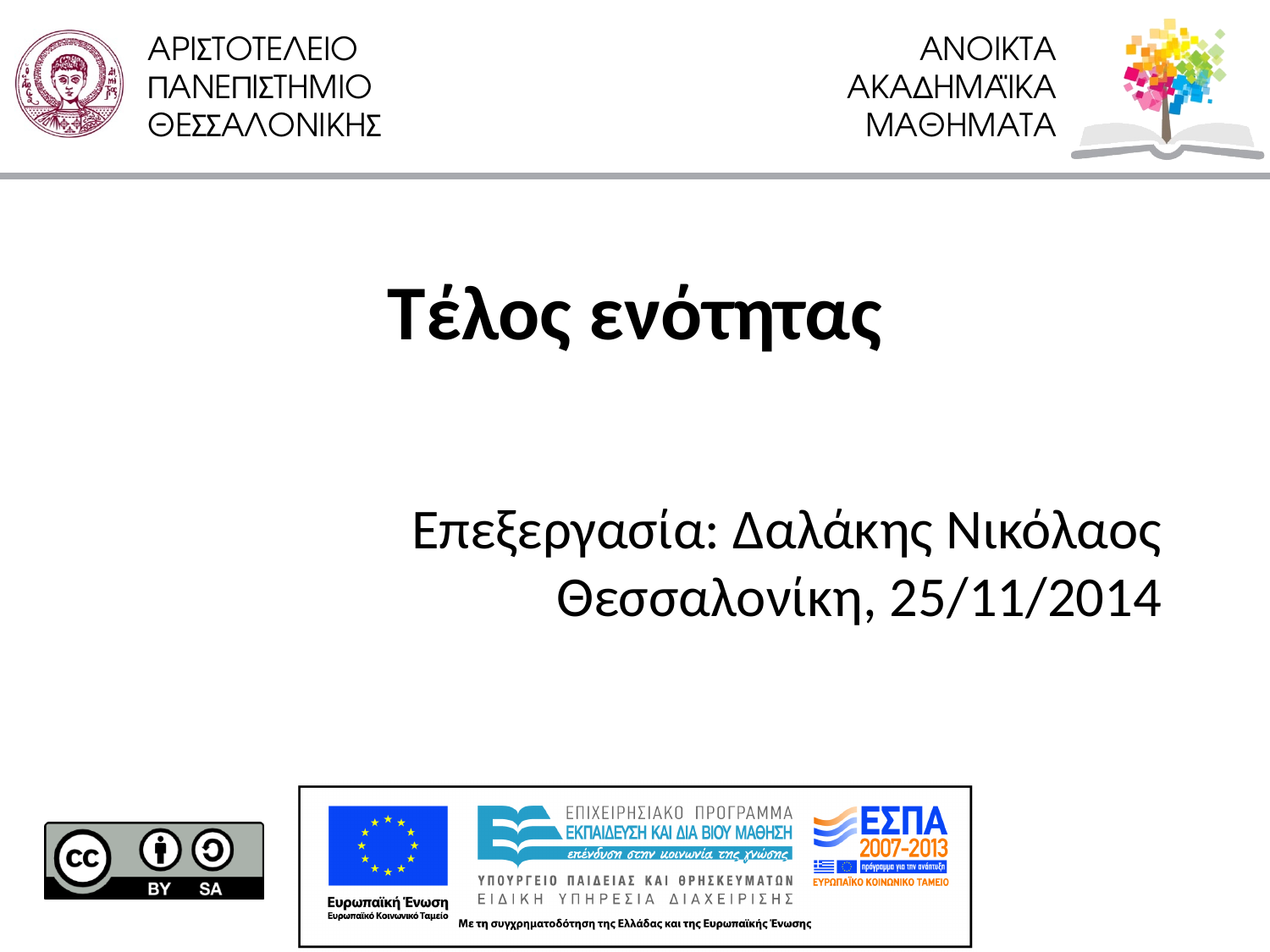

# Τέλος ενότητας
Επεξεργασία: Δαλάκης Νικόλαος
Θεσσαλονίκη, 25/11/2014